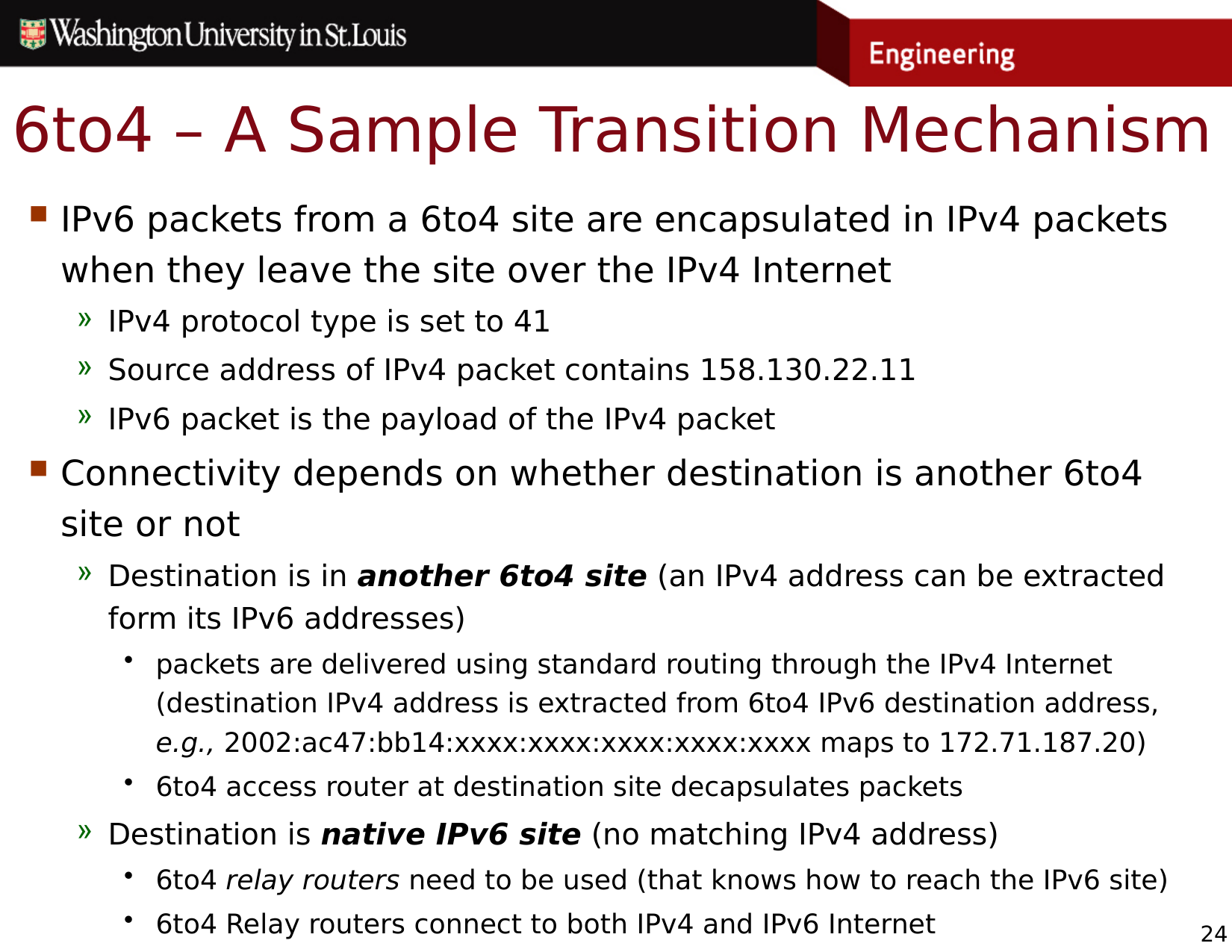

# 6to4 – A Sample Transition Mechanism
IPv6 packets from a 6to4 site are encapsulated in IPv4 packets when they leave the site over the IPv4 Internet
IPv4 protocol type is set to 41
Source address of IPv4 packet contains 158.130.22.11
IPv6 packet is the payload of the IPv4 packet
Connectivity depends on whether destination is another 6to4 site or not
Destination is in another 6to4 site (an IPv4 address can be extracted form its IPv6 addresses)
packets are delivered using standard routing through the IPv4 Internet (destination IPv4 address is extracted from 6to4 IPv6 destination address, e.g., 2002:ac47:bb14:xxxx:xxxx:xxxx:xxxx:xxxx maps to 172.71.187.20)
6to4 access router at destination site decapsulates packets
Destination is native IPv6 site (no matching IPv4 address)
6to4 relay routers need to be used (that knows how to reach the IPv6 site)
6to4 Relay routers connect to both IPv4 and IPv6 Internet
24